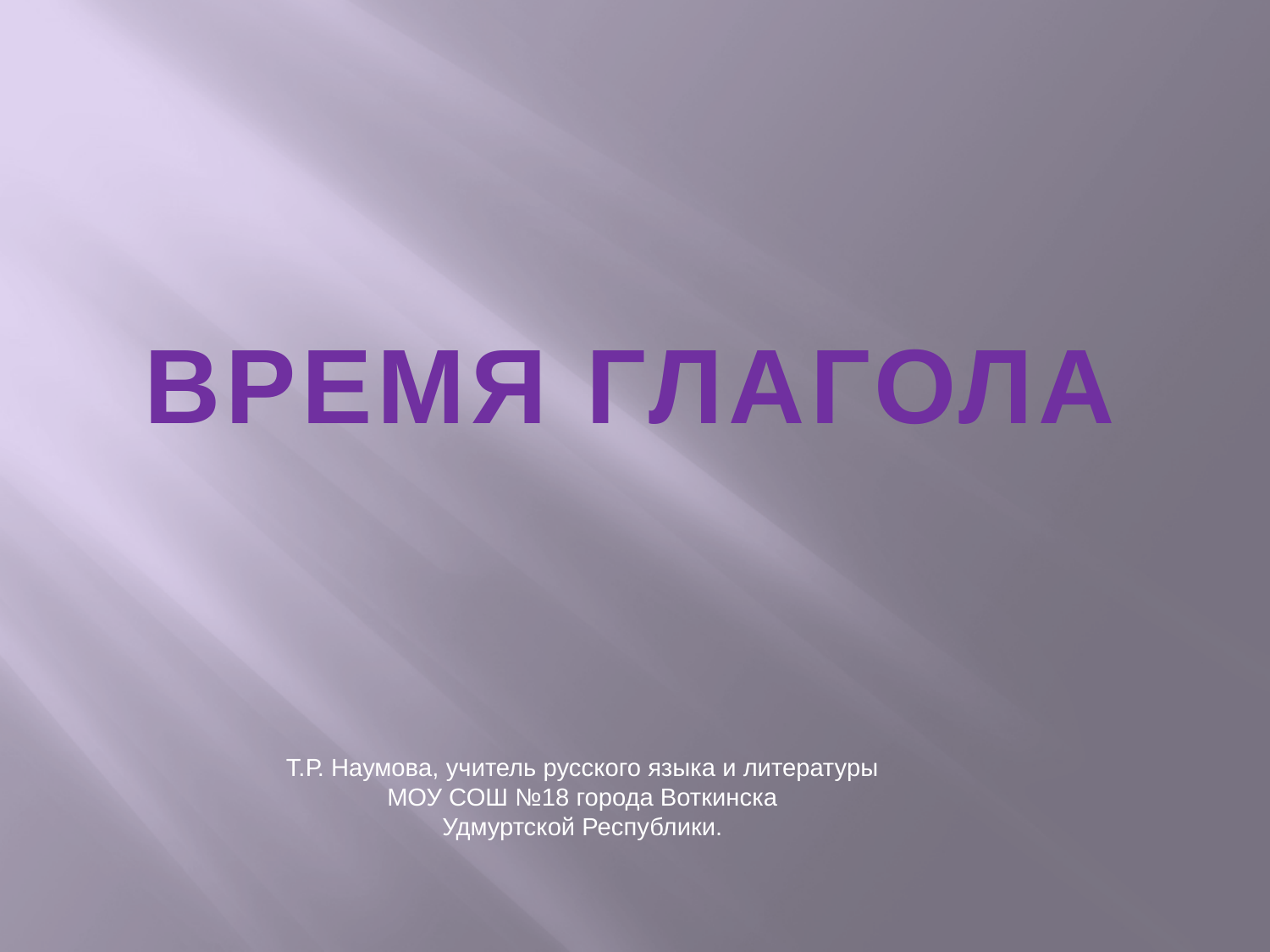

# ВРЕМЯ ГЛАГОЛА
Т.Р. Наумова, учитель русского языка и литературы
 МОУ СОШ №18 города Воткинска
Удмуртской Республики.